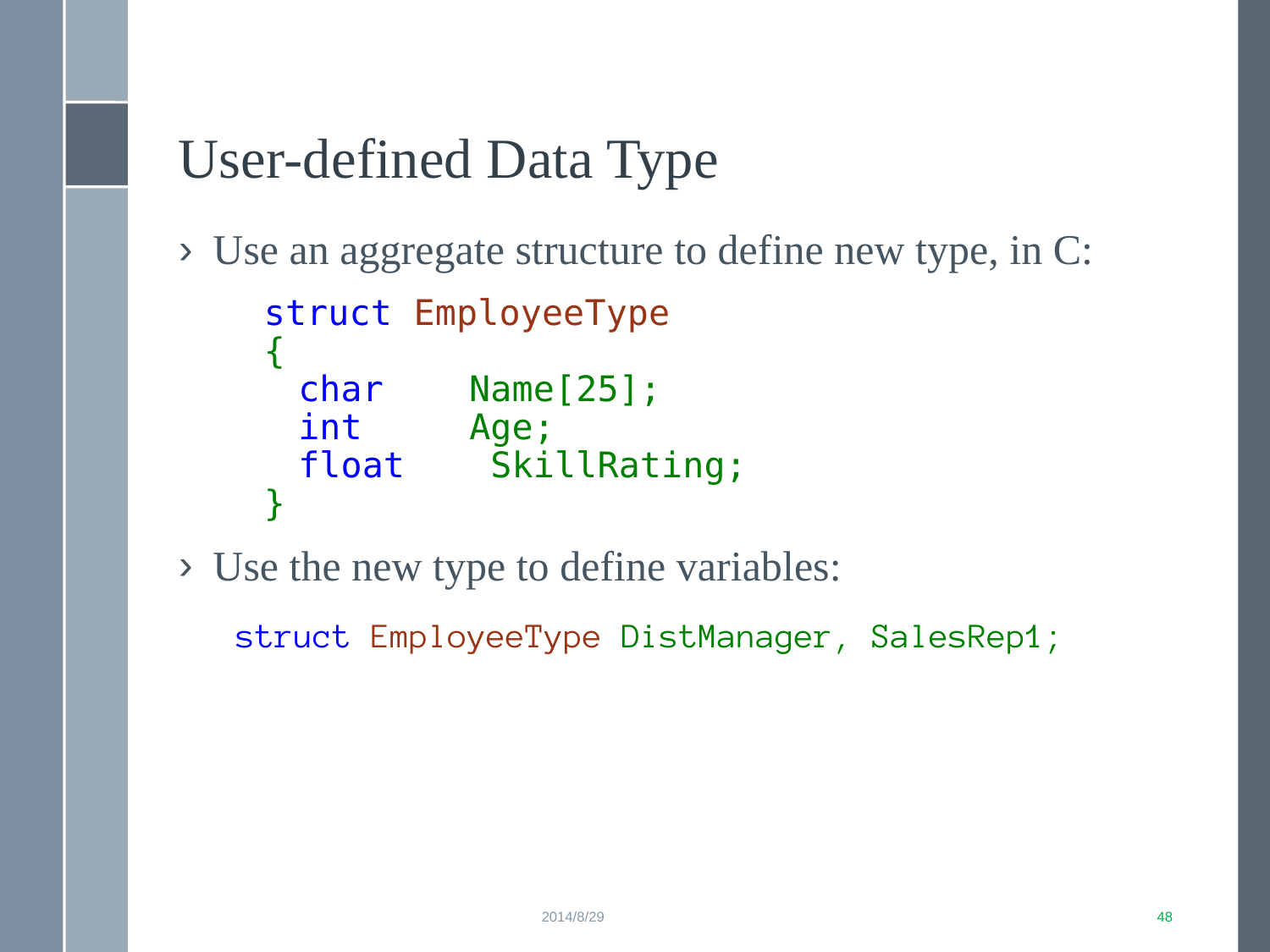

User-defined Data Type
Use an aggregate structure to define new type, in C:
    struct EmployeeType
    {
	    char    Name[25];
	    int     Age;
	    float    SkillRating;
    }
Use the new type to define variables:
   struct EmployeeType DistManager, SalesRep1;

2014/8/29

48